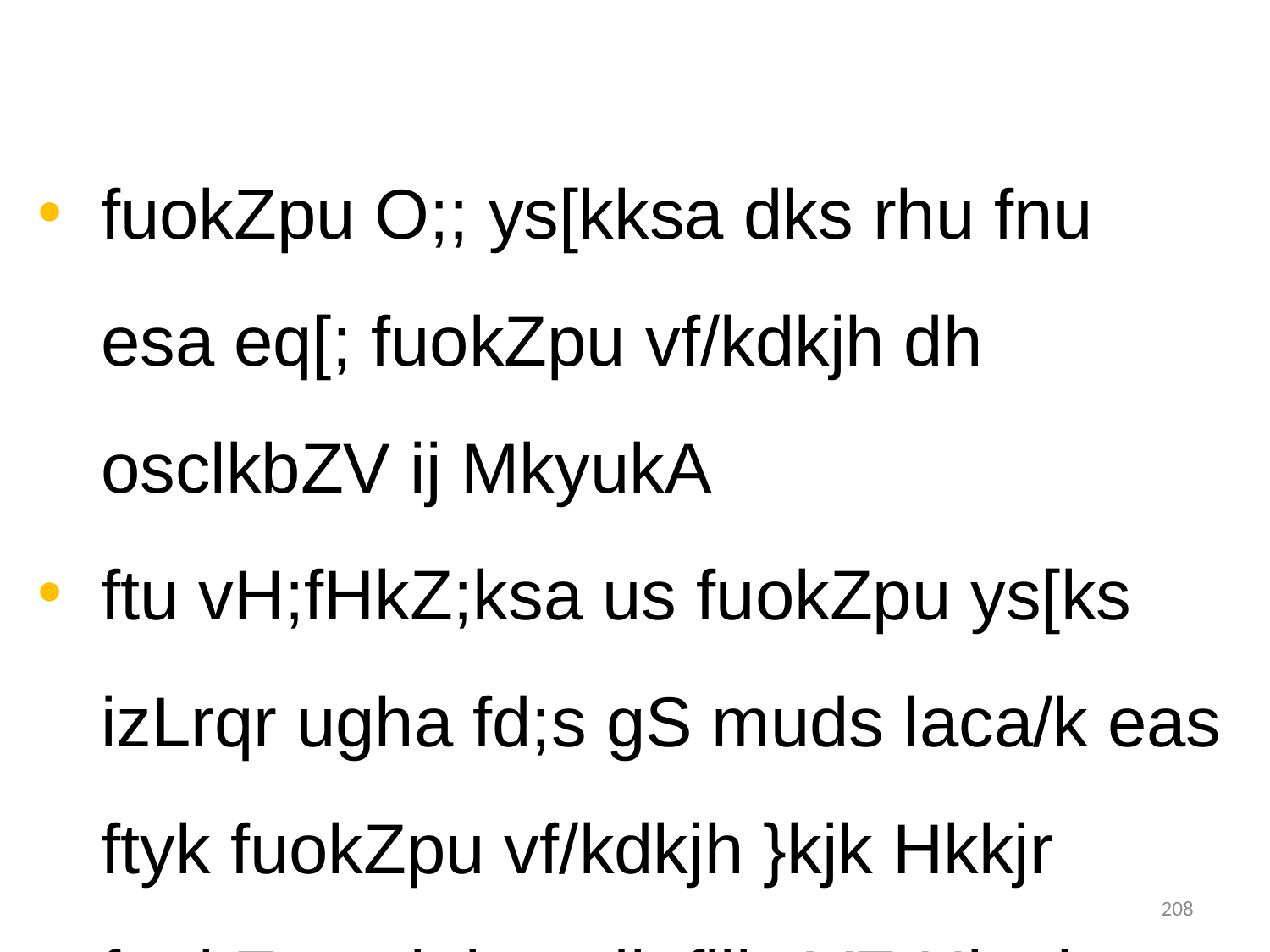

fuokZpu O;; ys[kksa dks rhu fnu esa eq[; fuokZpu vf/kdkjh dh osclkbZV ij MkyukA
ftu vH;fHkZ;ksa us fuokZpu ys[ks izLrqr ugha fd;s gS muds laca/k eas ftyk fuokZpu vf/kdkjh }kjk Hkkjr fuokZpu vk;ksx dk fjiksVZ Hksth tk;sxhA
208